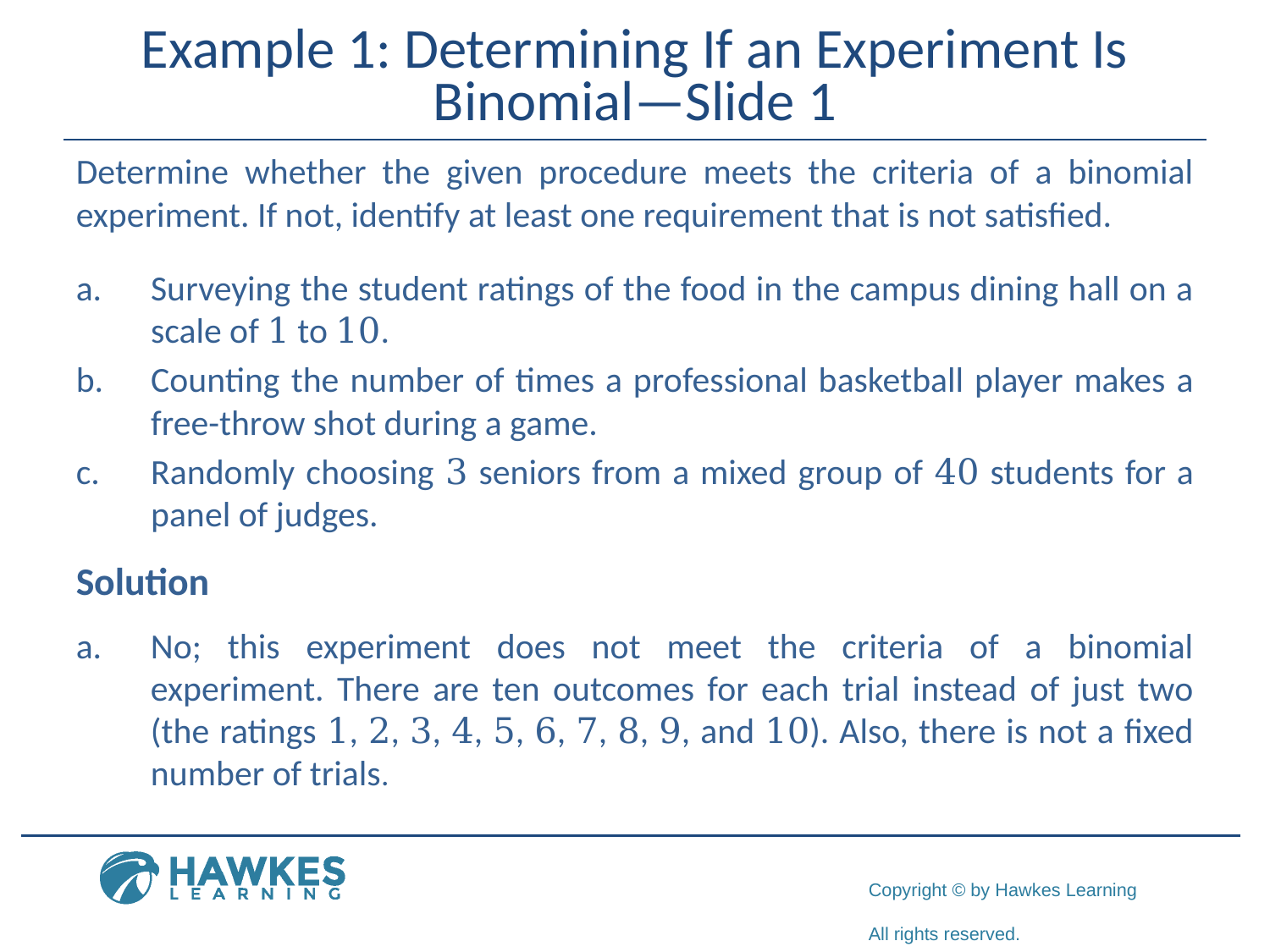

# Example 1: Determining If an Experiment Is Binomial—Slide 1
Determine whether the given procedure meets the criteria of a binomial experiment. If not, identify at least one requirement that is not satisfied.

a.​	Surveying the student ratings of the food in the campus dining hall on a scale of 1 to 10.
b.​	Counting the number of times a professional basketball player makes a free-throw shot during a game.
c.​	Randomly choosing 3 seniors from a mixed group of 40 students for a panel of judges.
Solution

a.​	No; this experiment does not meet the criteria of a binomial experiment. There are ten outcomes for each trial instead of just two (the ratings 1, 2, 3, 4, 5, 6, 7, 8, 9, and 10). Also, there is not a fixed number of trials.